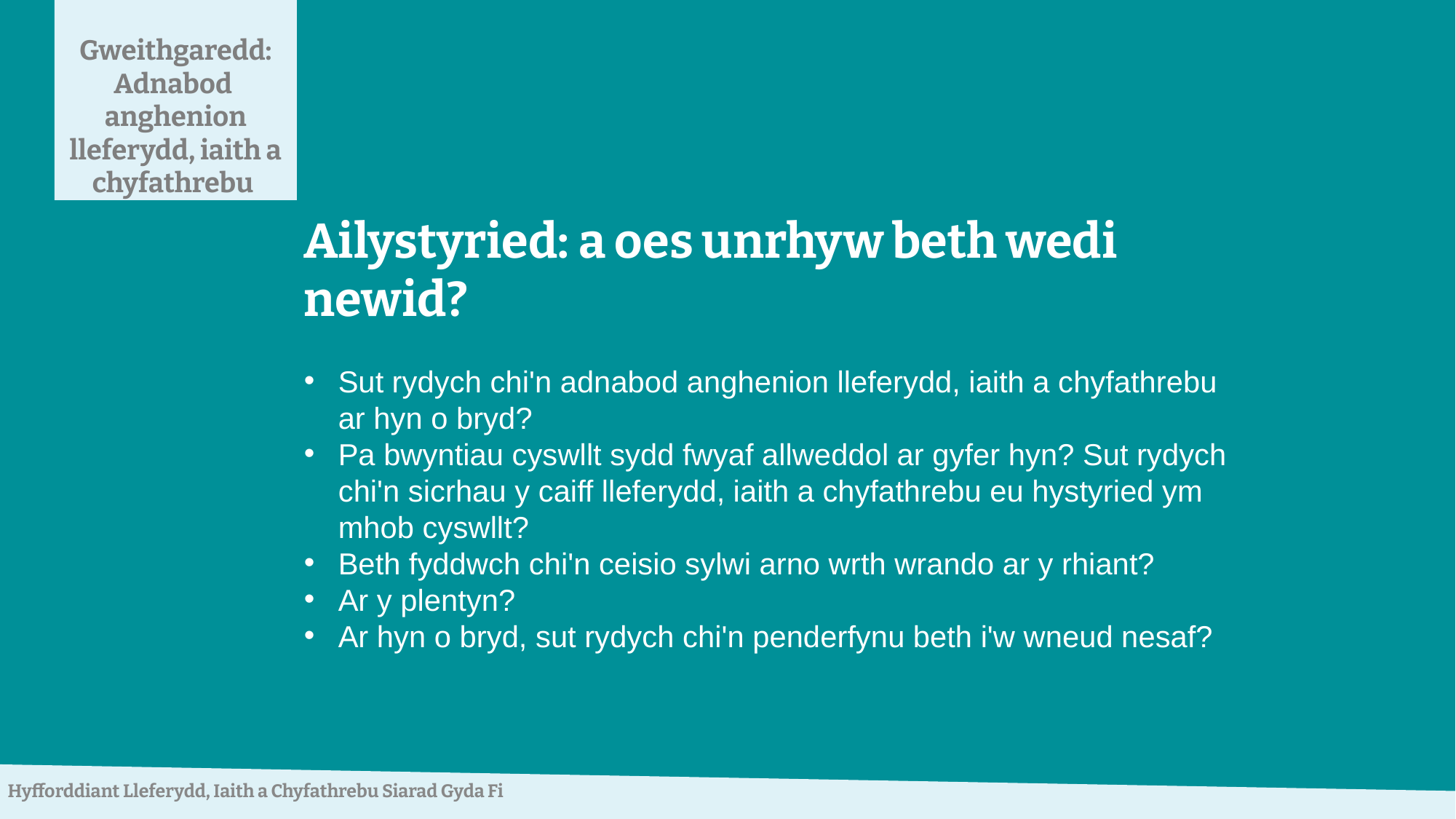

Gweithgaredd: Adnabod
anghenion lleferydd, iaith a chyfathrebu
Ailystyried: a oes unrhyw beth wedi newid?

Sut rydych chi'n adnabod anghenion lleferydd, iaith a chyfathrebu ar hyn o bryd?
Pa bwyntiau cyswllt sydd fwyaf allweddol ar gyfer hyn? Sut rydych chi'n sicrhau y caiff lleferydd, iaith a chyfathrebu eu hystyried ym mhob cyswllt?
Beth fyddwch chi'n ceisio sylwi arno wrth wrando ar y rhiant?
Ar y plentyn?
Ar hyn o bryd, sut rydych chi'n penderfynu beth i'w wneud nesaf?

Hyfforddiant Lleferydd, Iaith a Chyfathrebu Siarad Gyda Fi